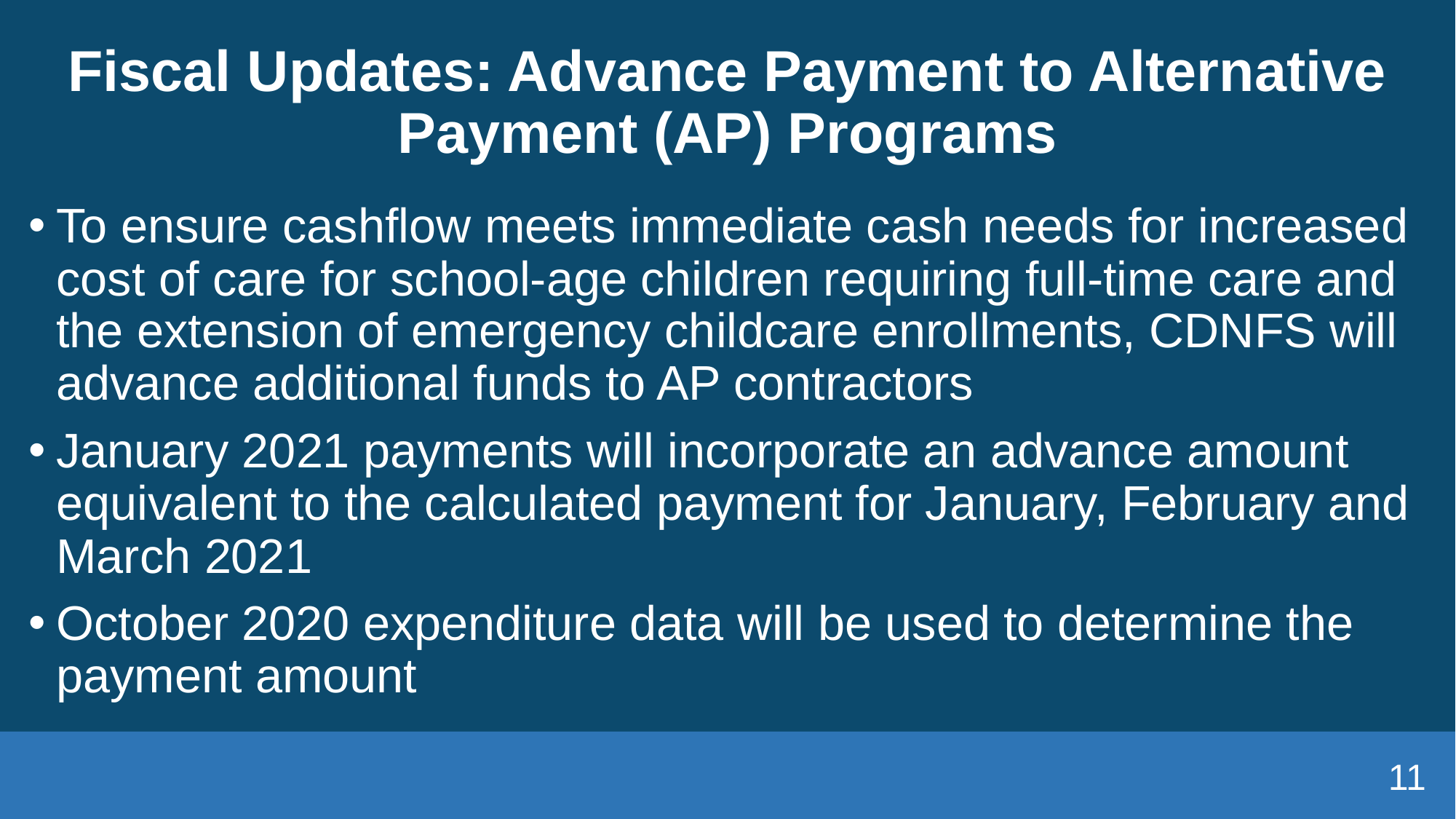

# Fiscal Updates: Advance Payment to Alternative Payment (AP) Programs
To ensure cashflow meets immediate cash needs for increased cost of care for school-age children requiring full-time care and the extension of emergency childcare enrollments, CDNFS will advance additional funds to AP contractors
January 2021 payments will incorporate an advance amount equivalent to the calculated payment for January, February and March 2021
October 2020 expenditure data will be used to determine the payment amount
11